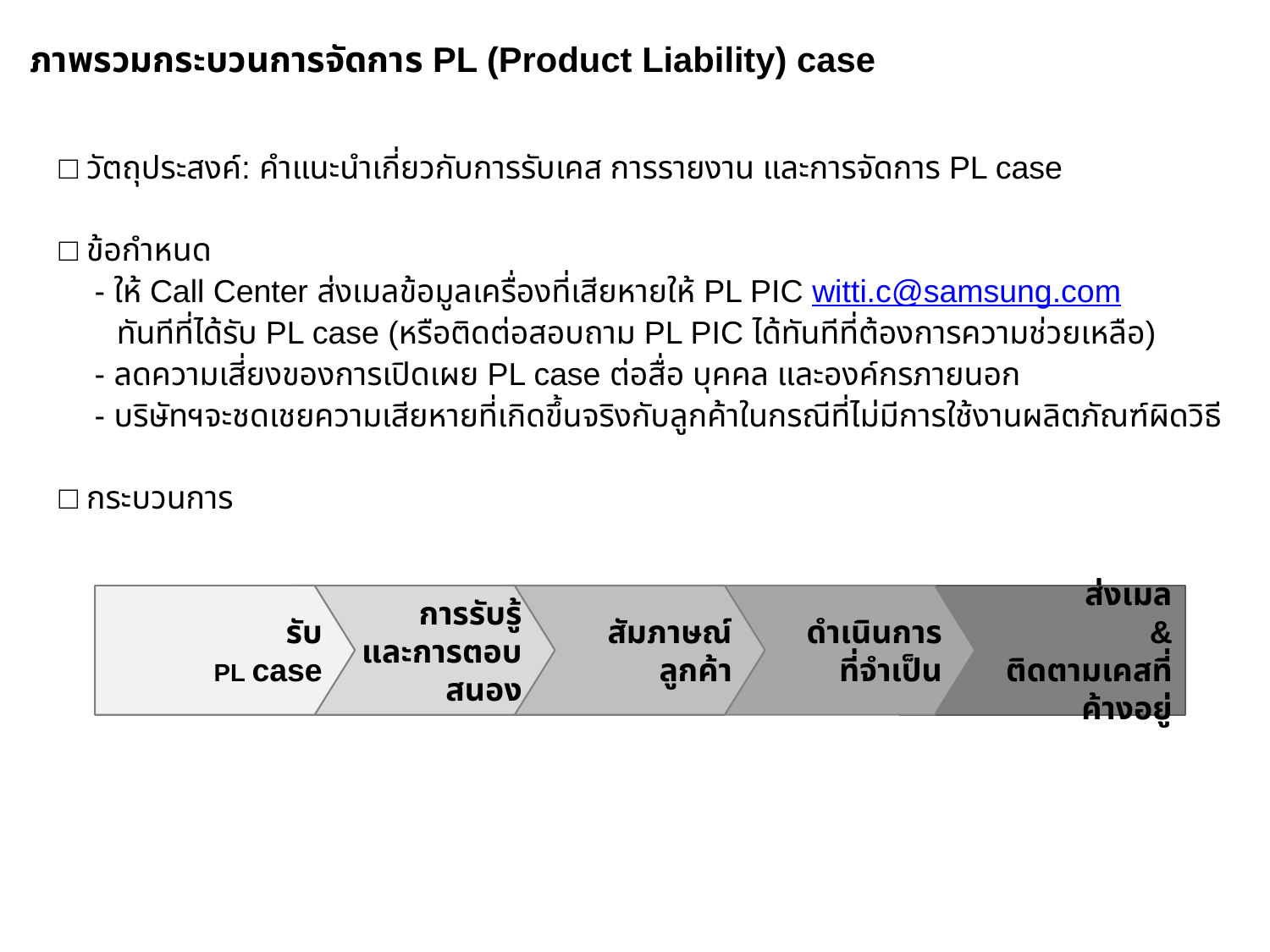

ภาพรวมกระบวนการจัดการ PL (Product Liability) case
□ วัตถุประสงค์: คำแนะนำเกี่ยวกับการรับเคส การรายงาน และการจัดการ PL case

□ ข้อกำหนด
    - ให้ Call Center ส่งเมลข้อมูลเครื่องที่เสียหายให้ PL PIC witti.c@samsung.com
       ทันทีที่ได้รับ PL case (หรือติดต่อสอบถาม PL PIC ได้ทันทีที่ต้องการความช่วยเหลือ)
    - ลดความเสี่ยงของการเปิดเผย PL case ต่อสื่อ บุคคล และองค์กรภายนอก
    - บริษัทฯจะชดเชยความเสียหายที่เกิดขึ้นจริงกับลูกค้าในกรณีที่ไม่มีการใช้งานผลิตภัณฑ์ผิดวิธี

□ กระบวนการ
ดำเนินการ
ที่จำเป็น
รับ
PL case
การรับรู้และการตอบสนอง
สัมภาษณ์
ลูกค้า
ส่งเมล
&
  ติดตามเคสที่ค้างอยู่